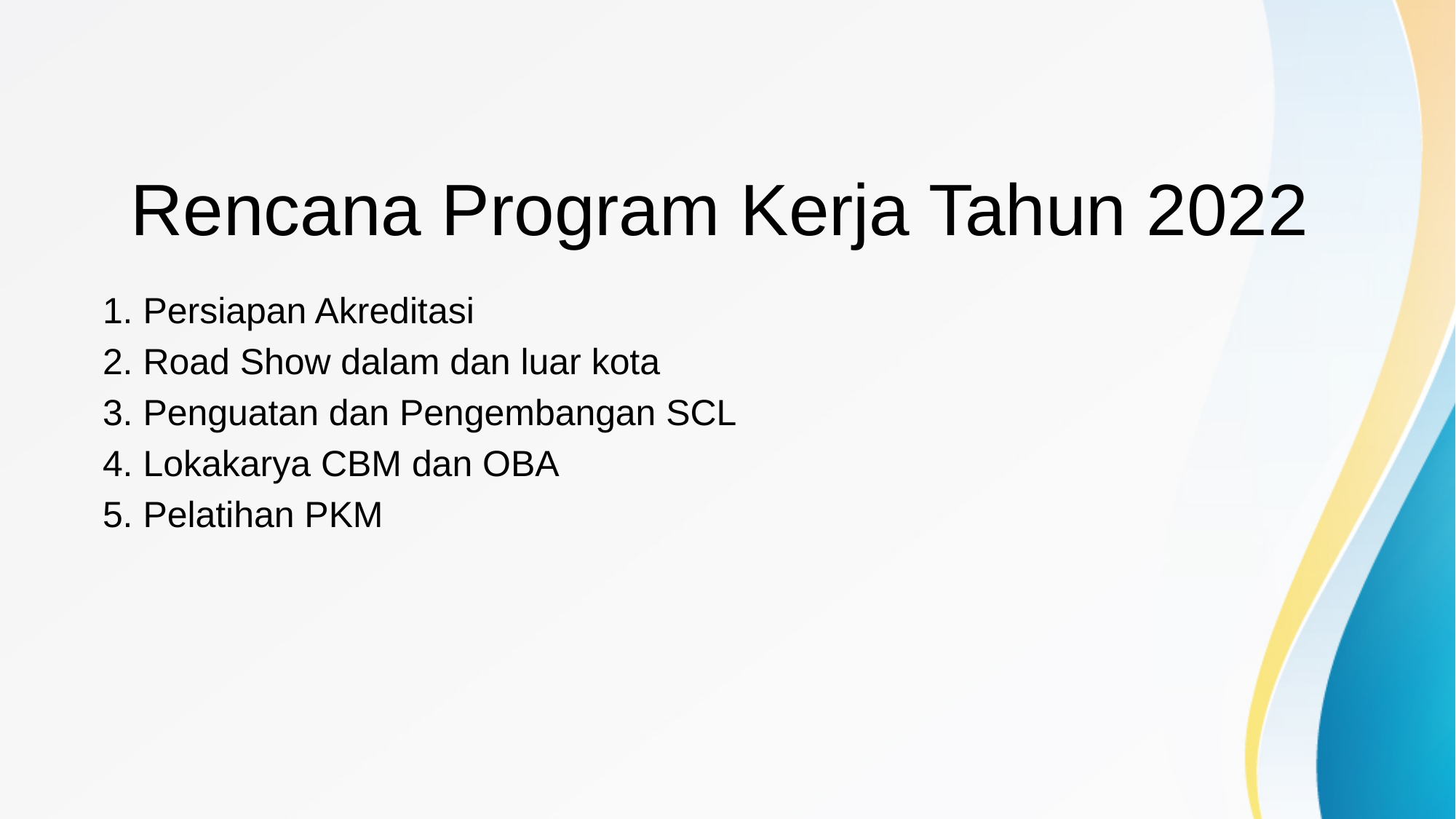

# Rencana Program Kerja Tahun 2022
1. Persiapan Akreditasi
2. Road Show dalam dan luar kota
3. Penguatan dan Pengembangan SCL
4. Lokakarya CBM dan OBA
5. Pelatihan PKM